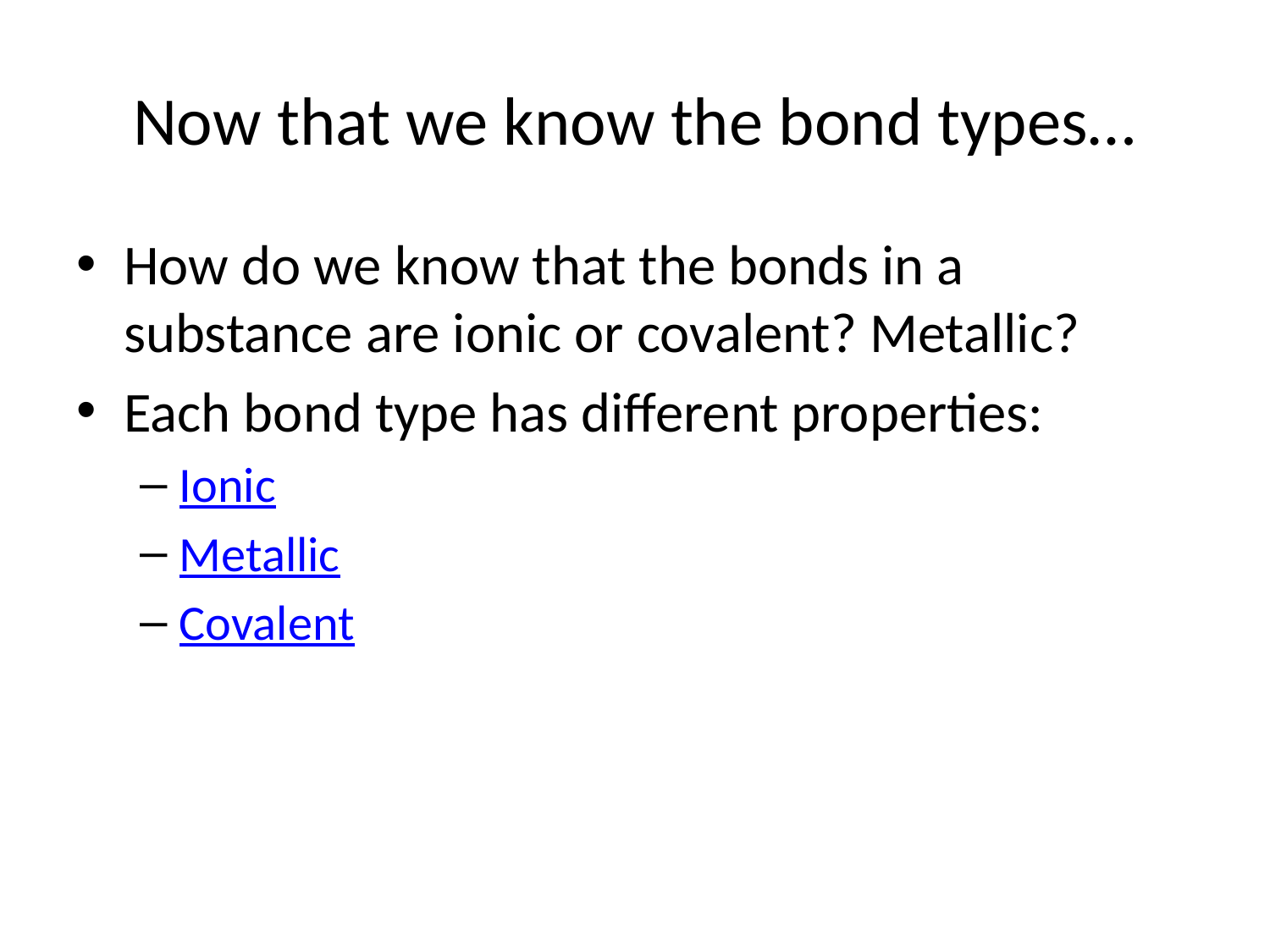

# Now that we know the bond types…
How do we know that the bonds in a substance are ionic or covalent? Metallic?
Each bond type has different properties:
Ionic
Metallic
Covalent